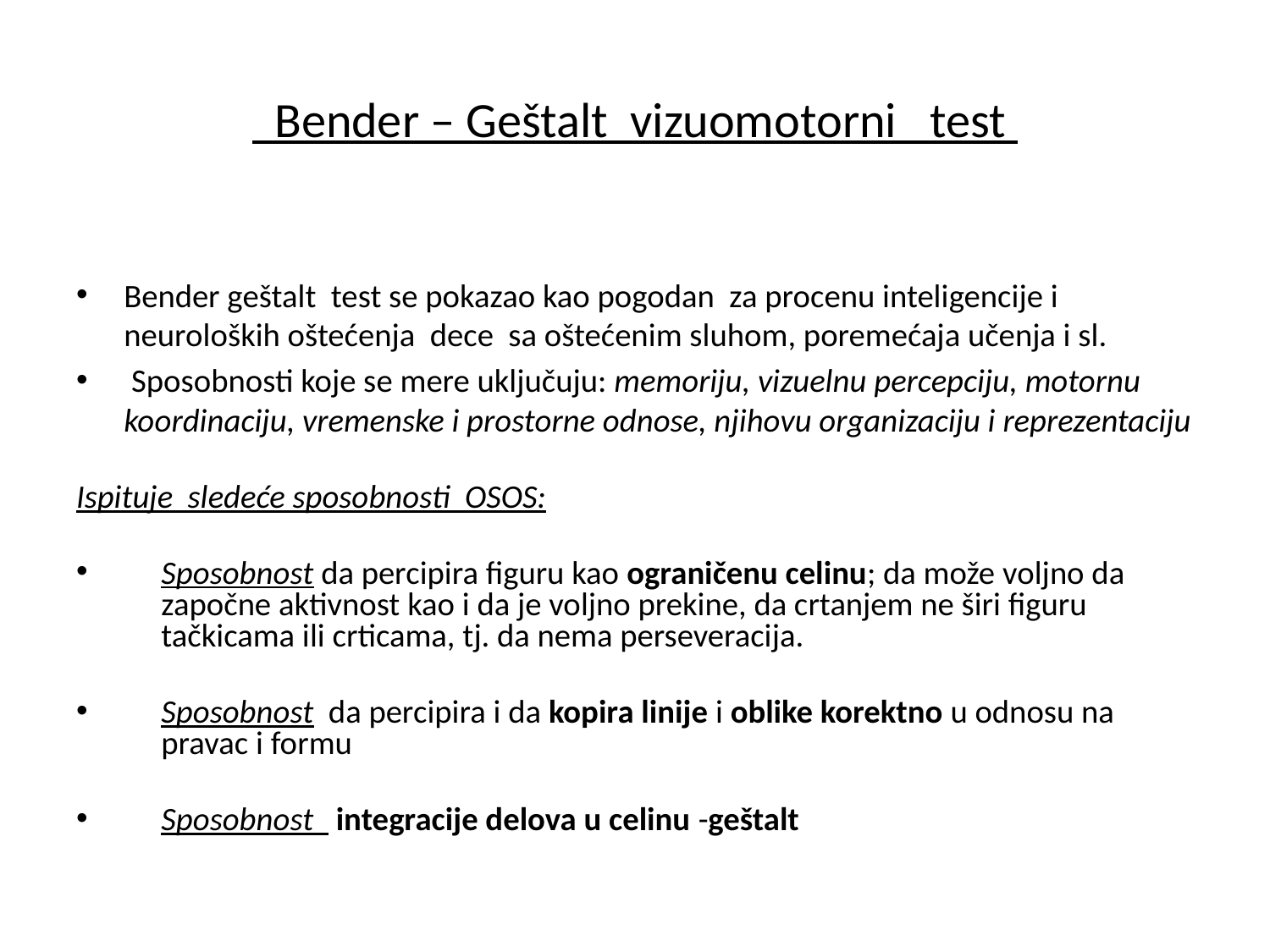

# Bender – Geštalt  vizuomotorni   test

Bender geštalt  test se pokazao kao pogodan  za procenu inteligencije i neuroloških oštećenja  dece  sa oštećenim sluhom, poremećaja učenja i sl.
 Sposobnosti koje se mere uključuju: memoriju, vizuelnu percepciju, motornu koordinaciju, vremenske i prostorne odnose, njihovu organizaciju i reprezentaciju

Ispituje  sledeće sposobnosti  OSOS:

Sposobnost da percipira figuru kao ograničenu celinu; da može voljno da započne aktivnost kao i da je voljno prekine, da crtanjem ne širi figuru tačkicama ili crticama, tj. da nema perseveracija.

Sposobnost  da percipira i da kopira linije i oblike korektno u odnosu na pravac i formu

Sposobnost   integracije delova u celinu -geštalt